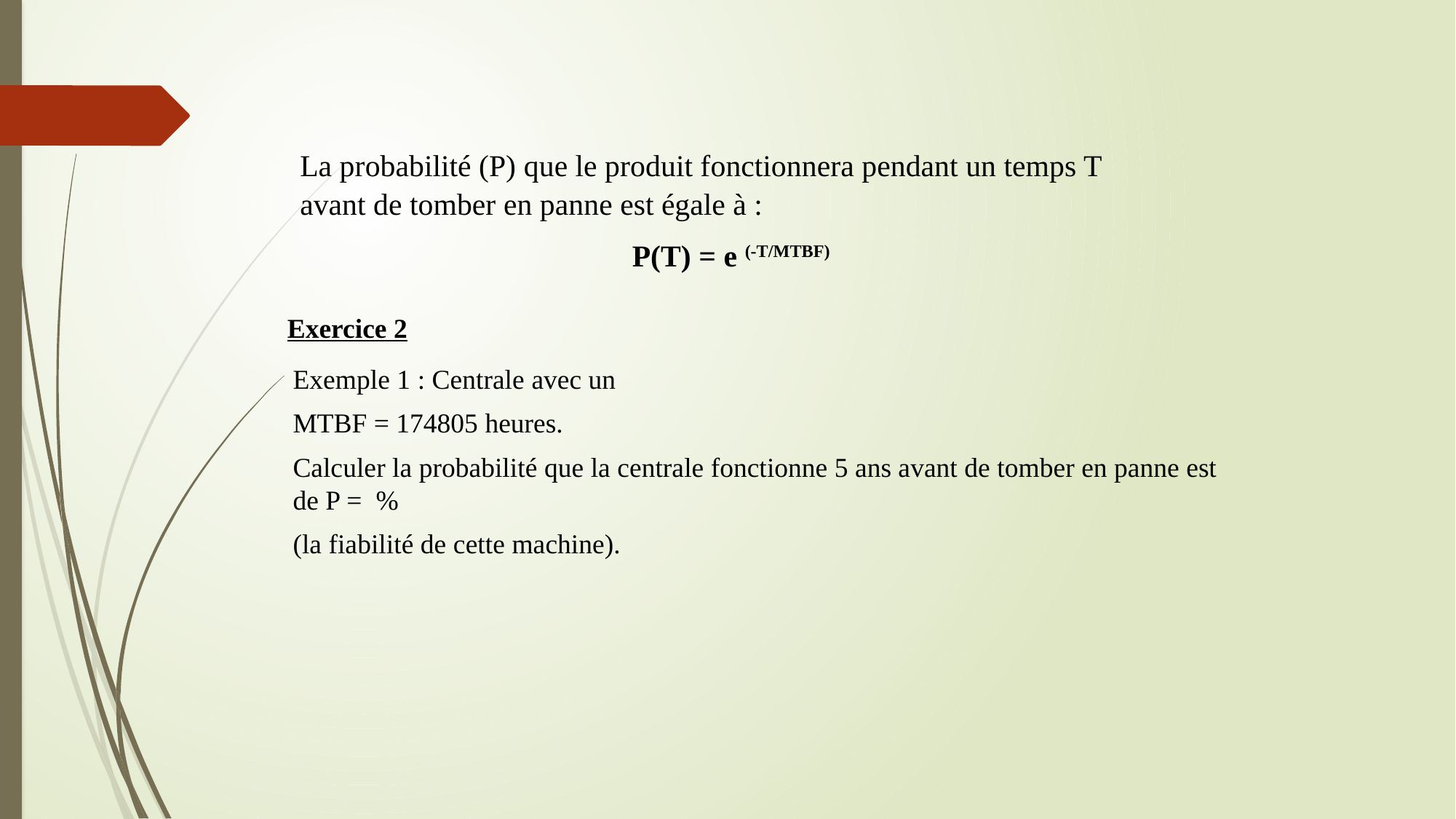

La probabilité (P) que le produit fonctionnera pendant un temps T avant de tomber en panne est égale à :
P(T) = e (-T/MTBF)
Exercice 2
Exemple 1 : Centrale avec un
MTBF = 174805 heures.
Calculer la probabilité que la centrale fonctionne 5 ans avant de tomber en panne est de P =  %
(la fiabilité de cette machine).